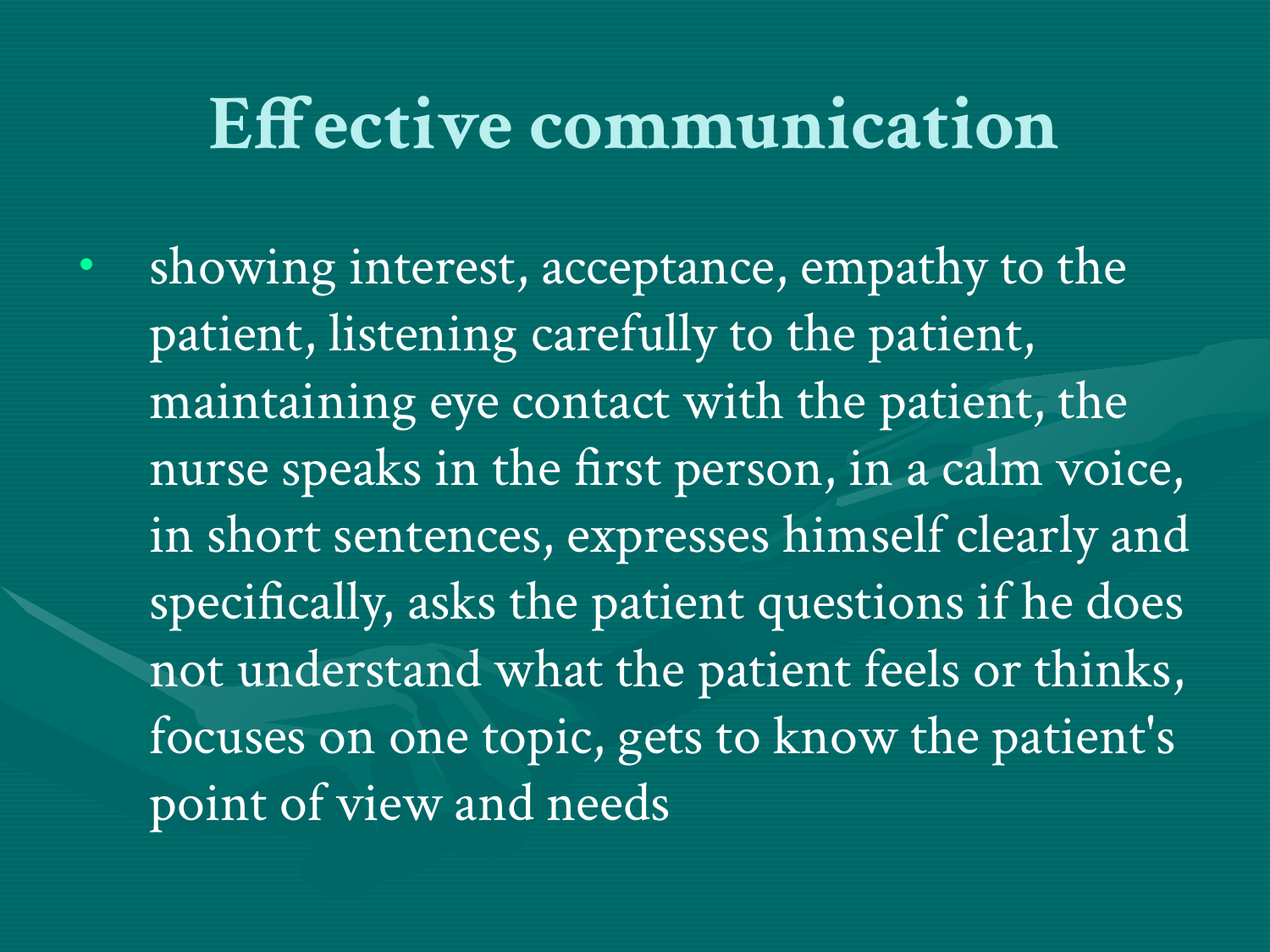

Effective communication
showing interest, acceptance, empathy to the patient, listening carefully to the patient, maintaining eye contact with the patient, the nurse speaks in the first person, in a calm voice, in short sentences, expresses himself clearly and specifically, asks the patient questions if he does not understand what the patient feels or thinks, focuses on one topic, gets to know the patient's point of view and needs